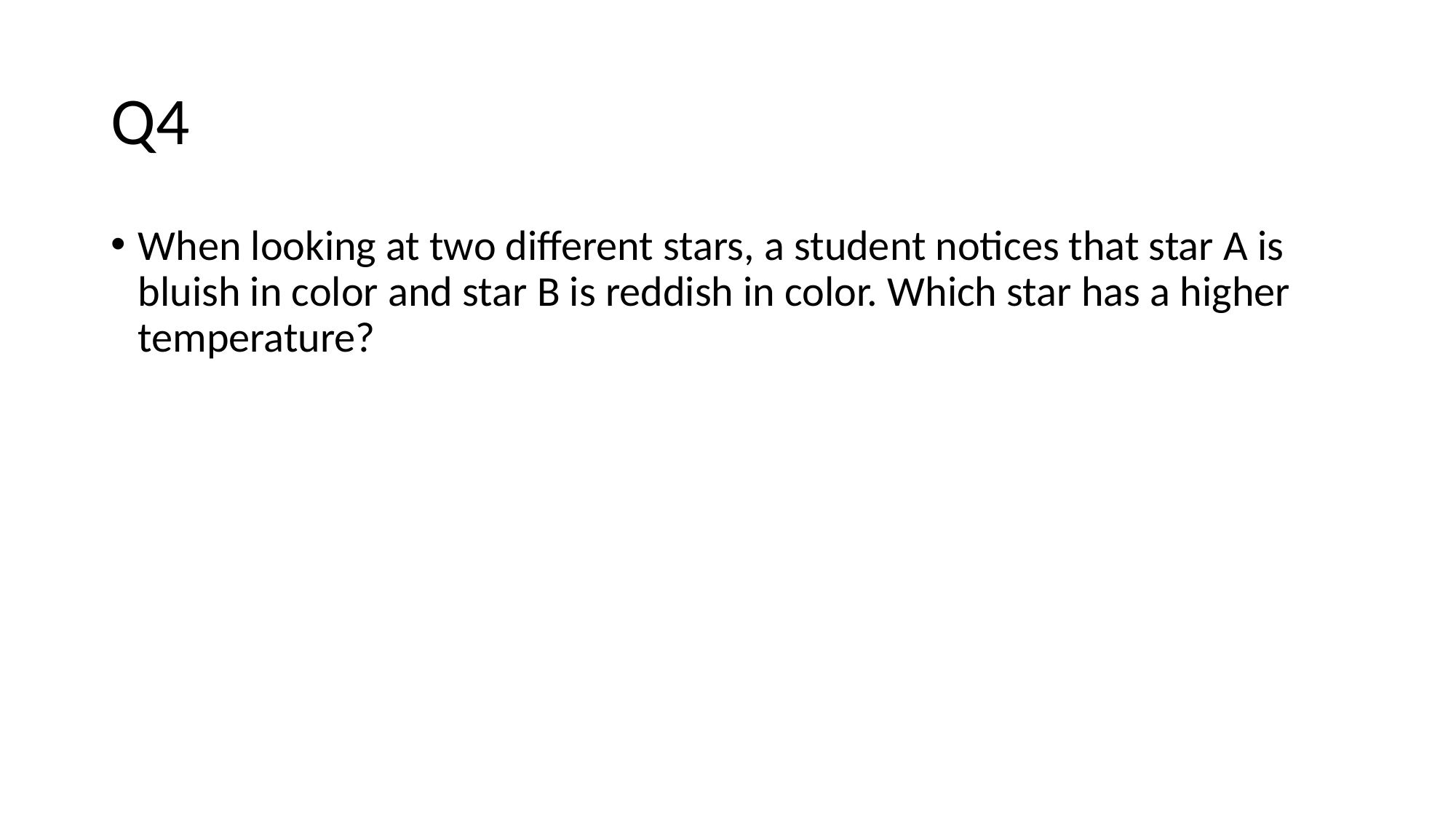

# Q4
When looking at two different stars, a student notices that star A is bluish in color and star B is reddish in color. Which star has a higher temperature?